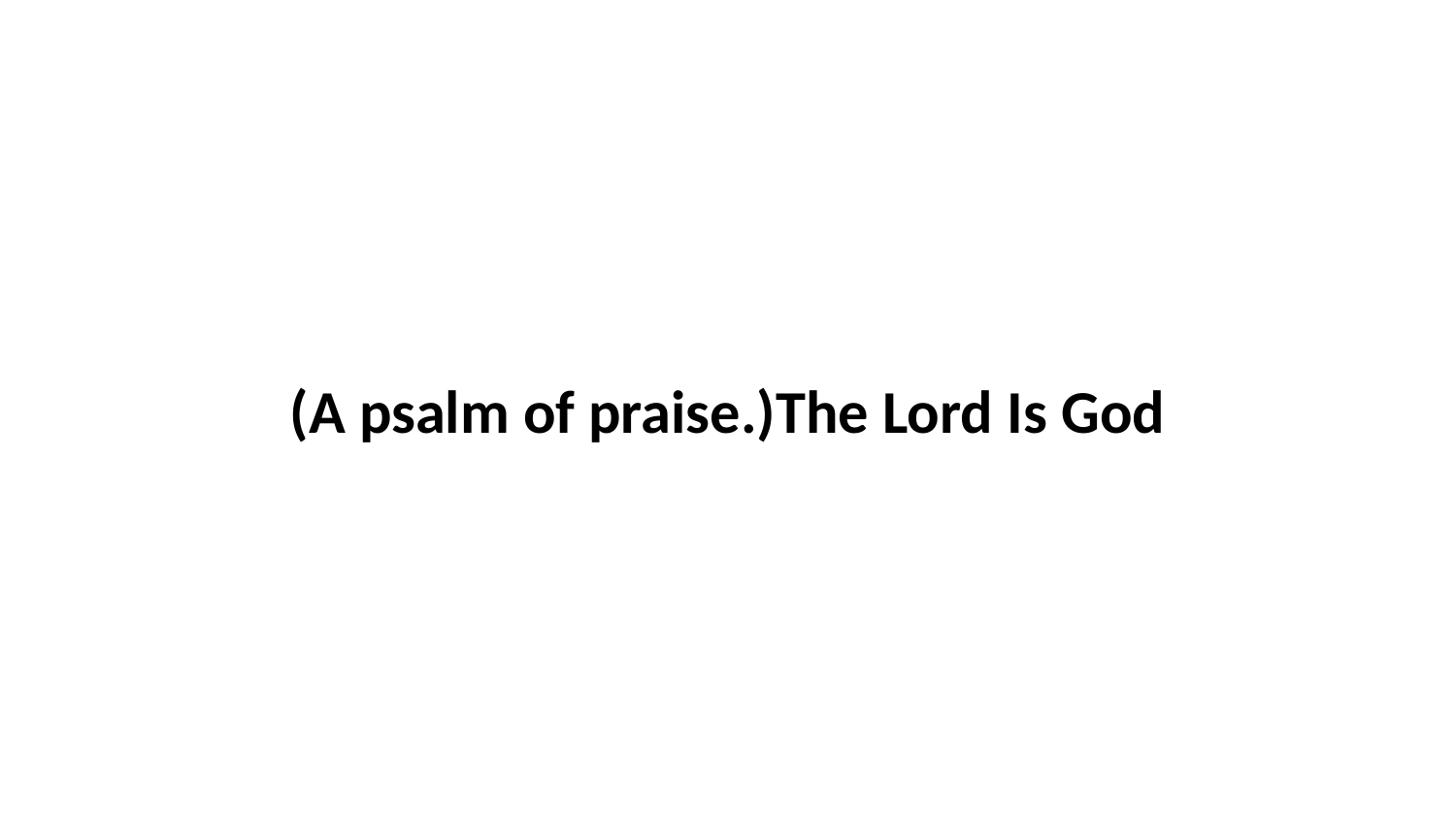

(A psalm of praise.)The Lord Is God